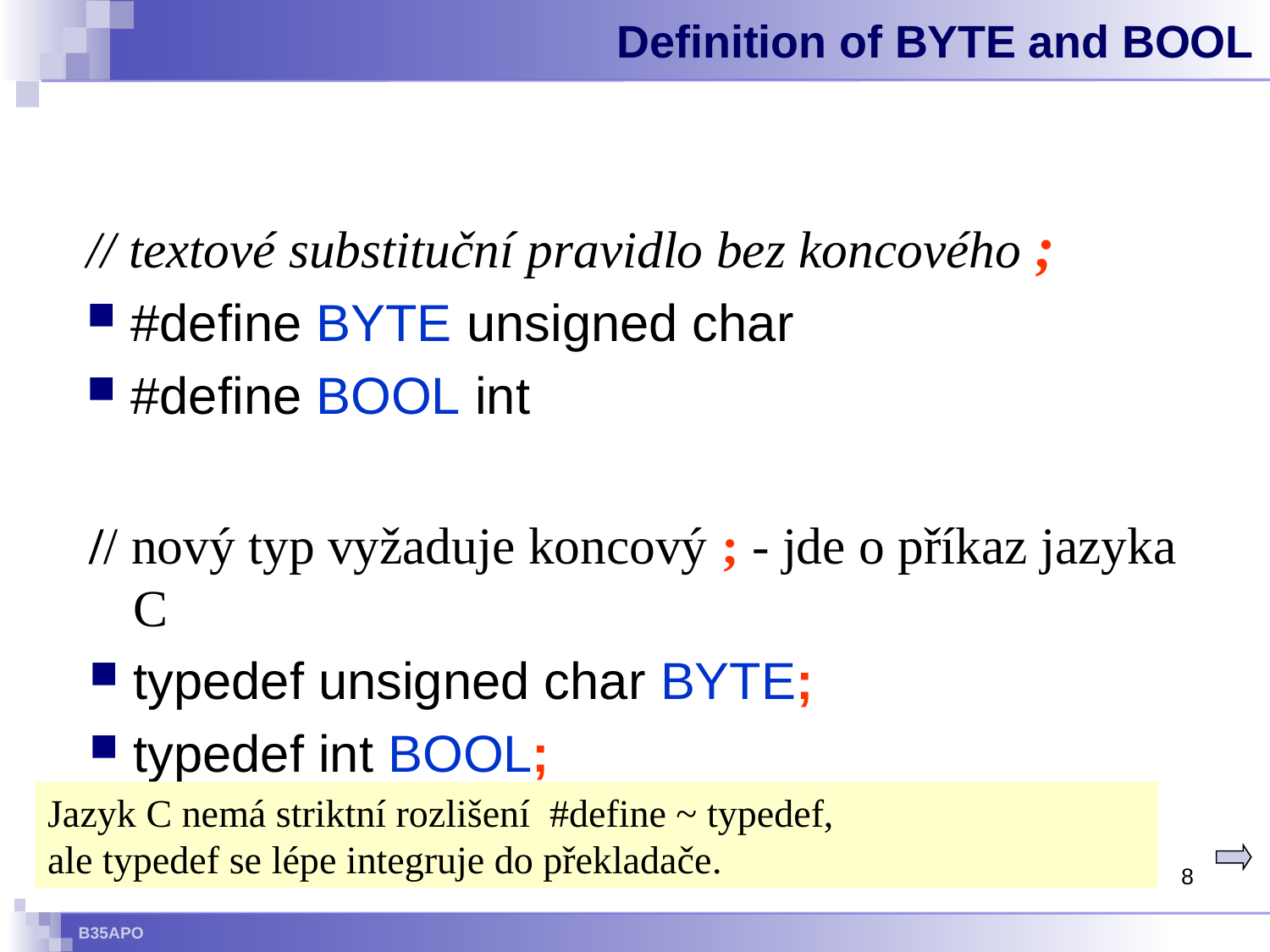

# Definition of BYTE and BOOL
// textové substituční pravidlo bez koncového ;
#define BYTE unsigned char
#define BOOL int
// nový typ vyžaduje koncový ; - jde o příkaz jazyka C
typedef unsigned char BYTE;
typedef int BOOL;
Jazyk C nemá striktní rozlišení  #define ~ typedef,
ale typedef se lépe integruje do překladače.
8